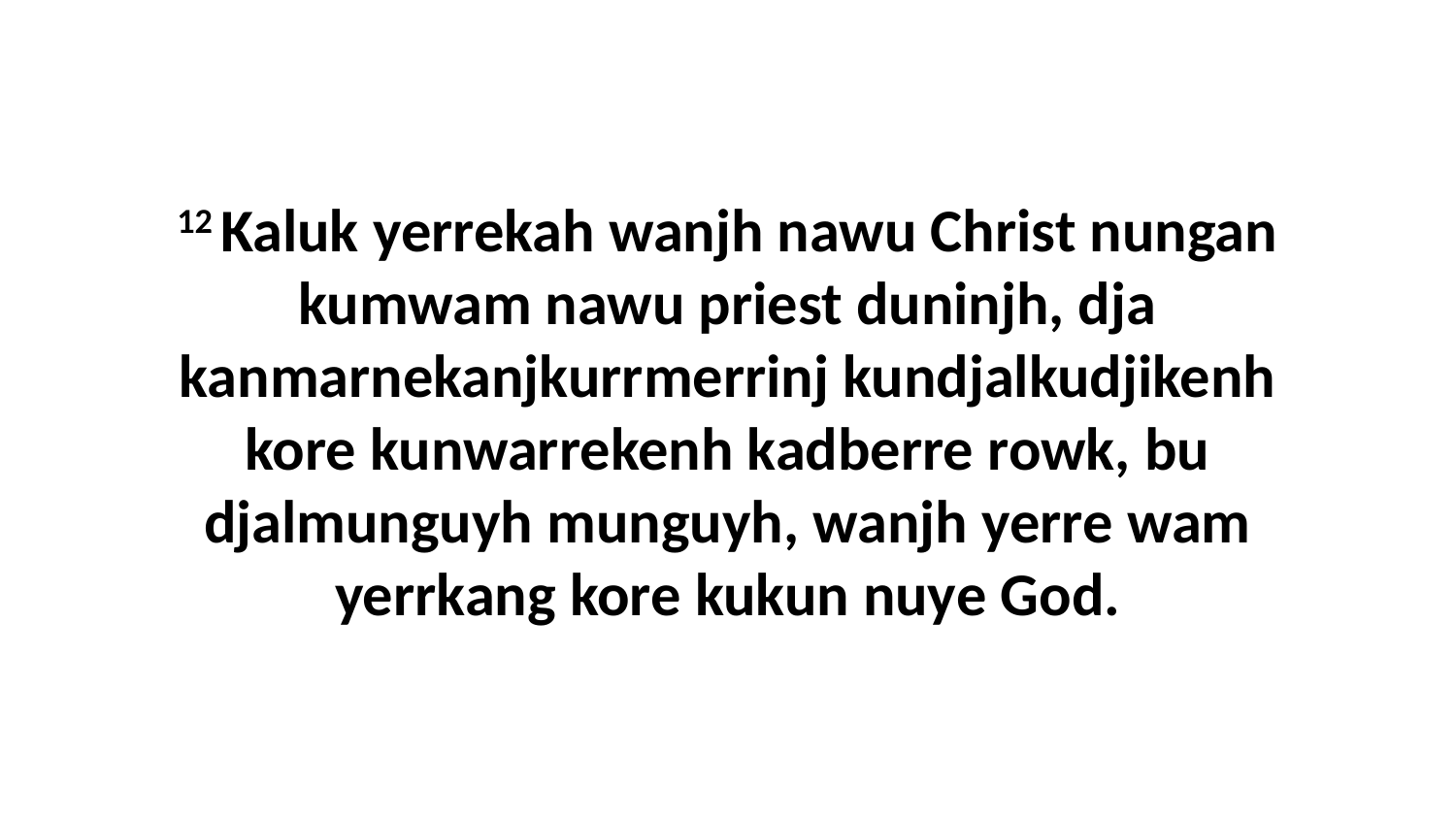

12 Kaluk yerrekah wanjh nawu Christ nungan kumwam nawu priest duninjh, dja kanmarnekanjkurrmerrinj kundjalkudjikenh kore kunwarrekenh kadberre rowk, bu djalmunguyh munguyh, wanjh yerre wam yerrkang kore kukun nuye God.